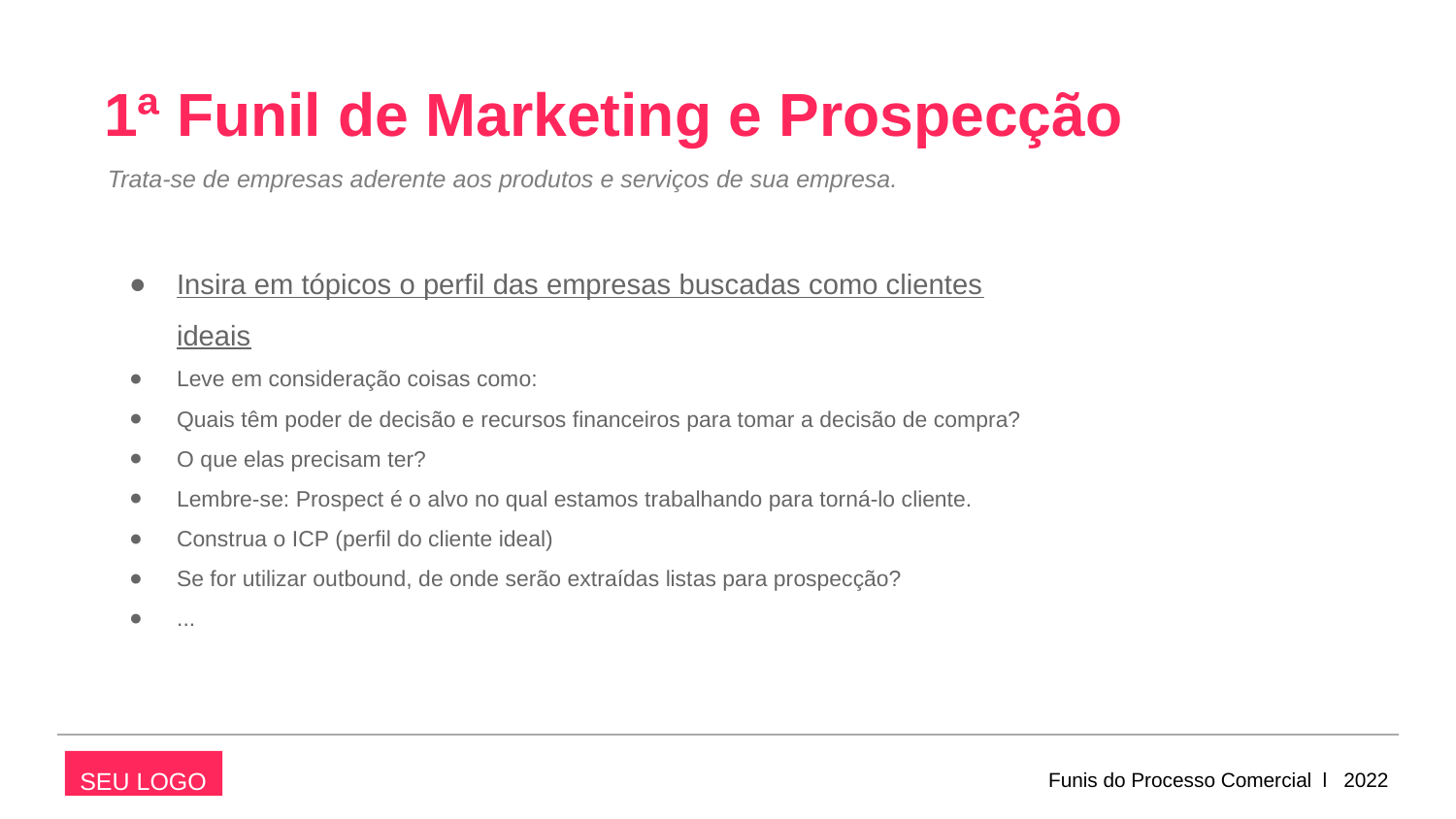

1ª Funil de Marketing e Prospecção
Trata-se de empresas aderente aos produtos e serviços de sua empresa.
Insira em tópicos o perfil das empresas buscadas como clientes ideais
Leve em consideração coisas como:
Quais têm poder de decisão e recursos financeiros para tomar a decisão de compra?
O que elas precisam ter?
Lembre-se: Prospect é o alvo no qual estamos trabalhando para torná-lo cliente.
Construa o ICP (perfil do cliente ideal)
Se for utilizar outbound, de onde serão extraídas listas para prospecção?
...

Funis do Processo Comercial  l   2022
SEU LOGO